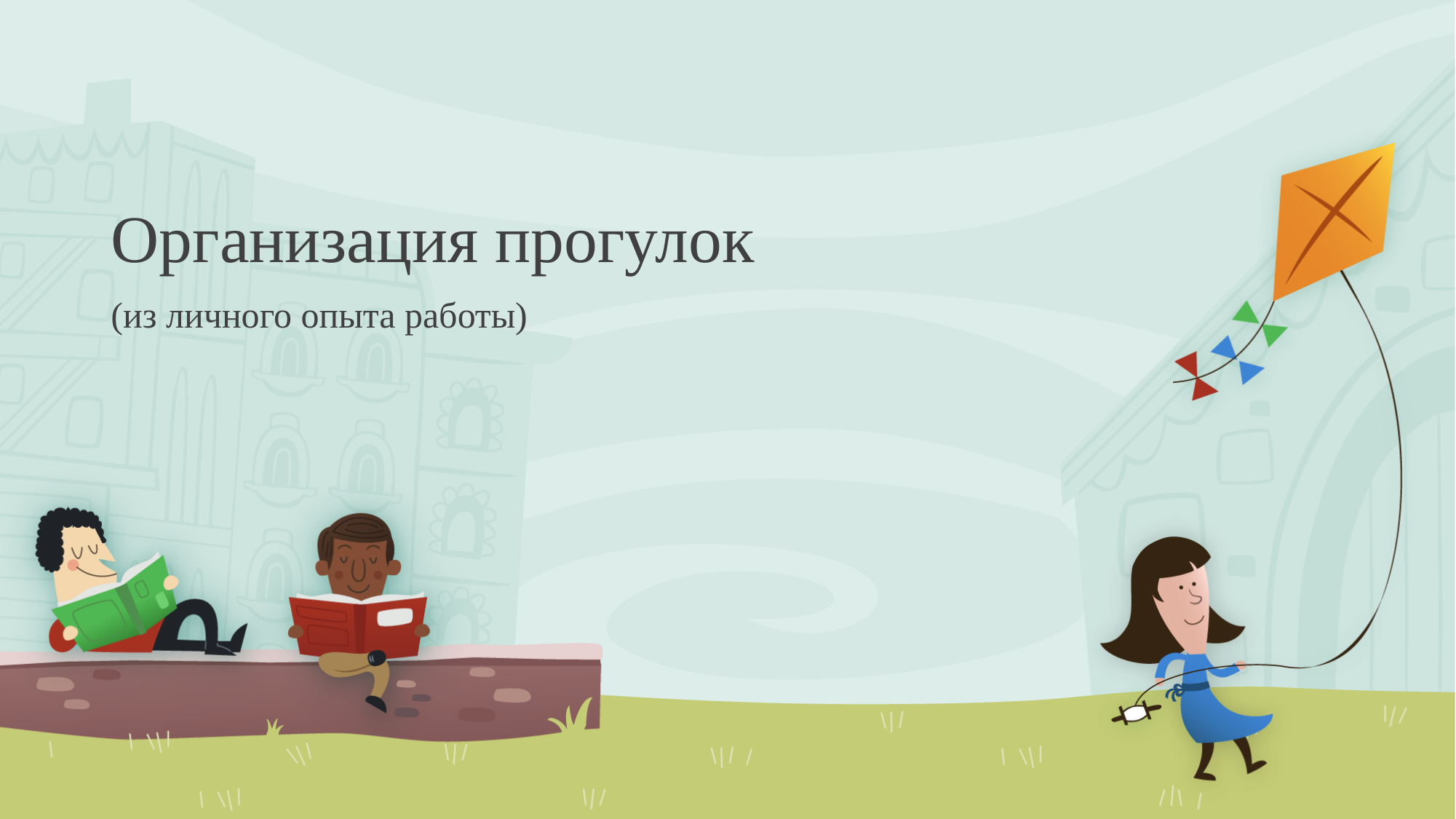

# Организация прогулок
(из личного опыта работы)